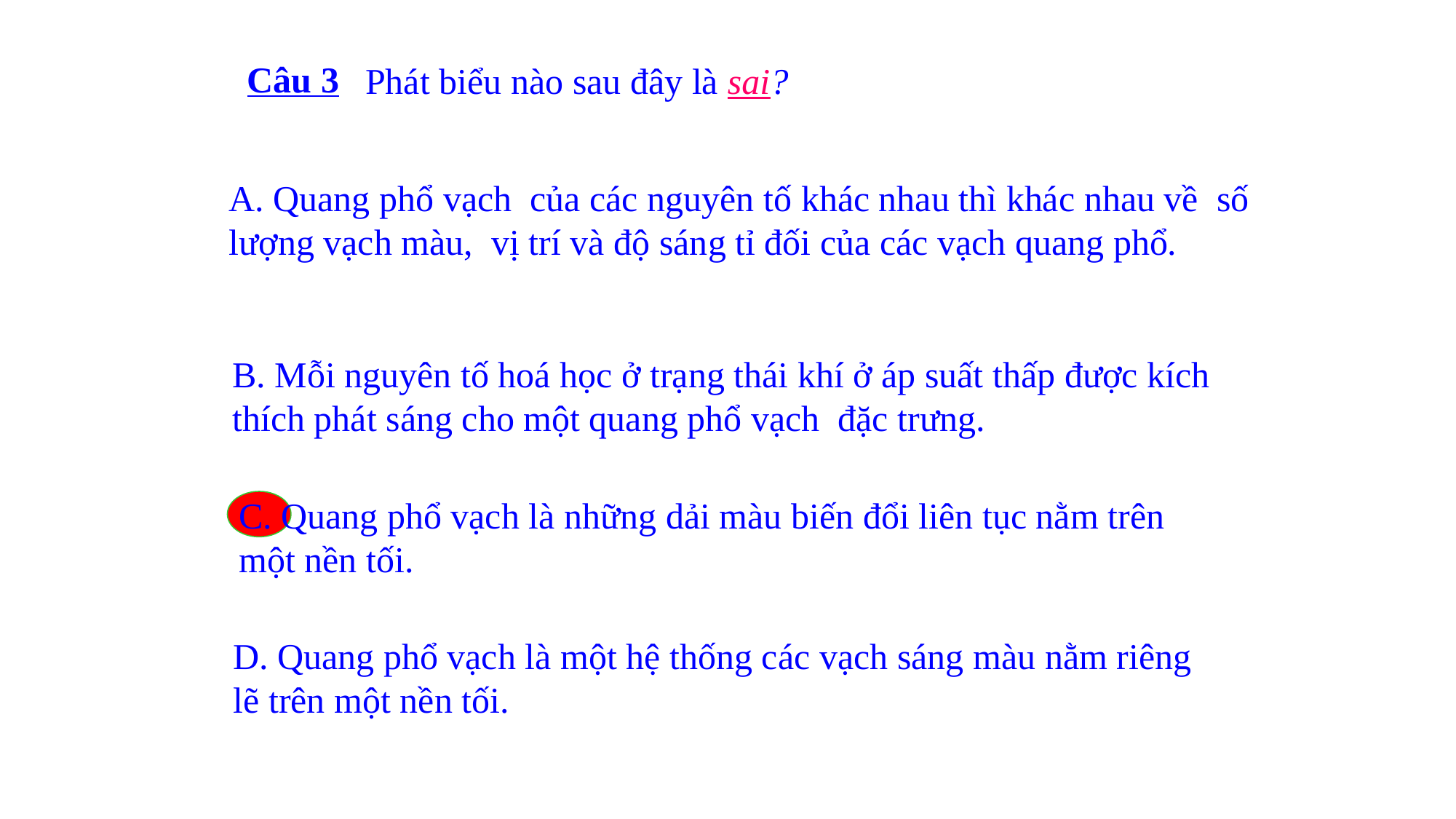

Câu 3
Phát biểu nào sau đây là sai?
A. Quang phổ vạch  của các nguyên tố khác nhau thì khác nhau về  số lượng vạch màu,  vị trí và độ sáng tỉ đối của các vạch quang phổ.
B. Mỗi nguyên tố hoá học ở trạng thái khí ở áp suất thấp được kích thích phát sáng cho một quang phổ vạch  đặc trưng.
C. Quang phổ vạch là những dải màu biến đổi liên tục nằm trên một nền tối.

D. Quang phổ vạch là một hệ thống các vạch sáng màu nằm riêng lẽ trên một nền tối.